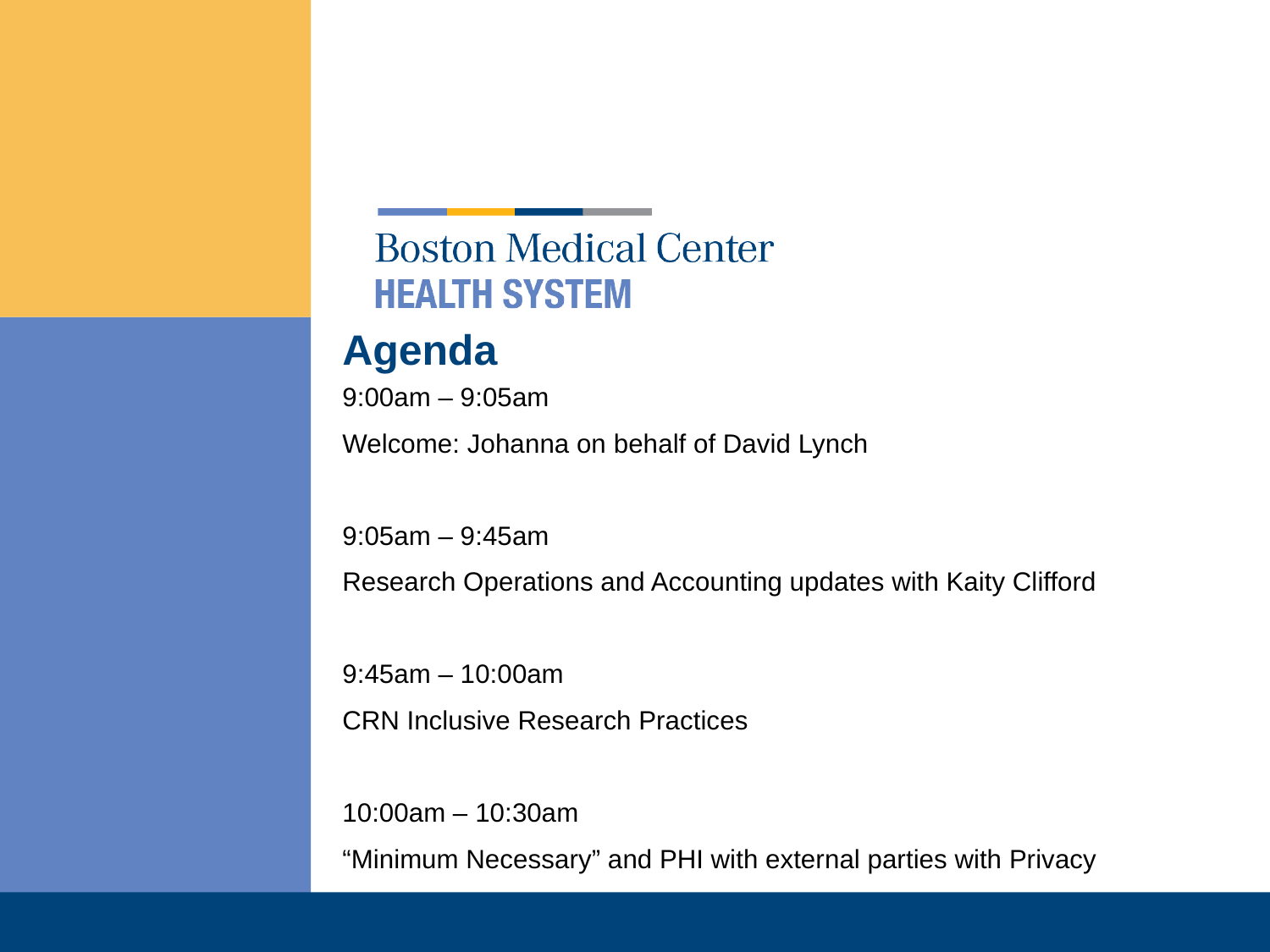

# Agenda
9:00am – 9:05am
Welcome: Johanna on behalf of David Lynch

9:05am – 9:45am
Research Operations and Accounting updates with Kaity Clifford

9:45am – 10:00am
CRN Inclusive Research Practices

10:00am – 10:30am
“Minimum Necessary” and PHI with external parties with Privacy